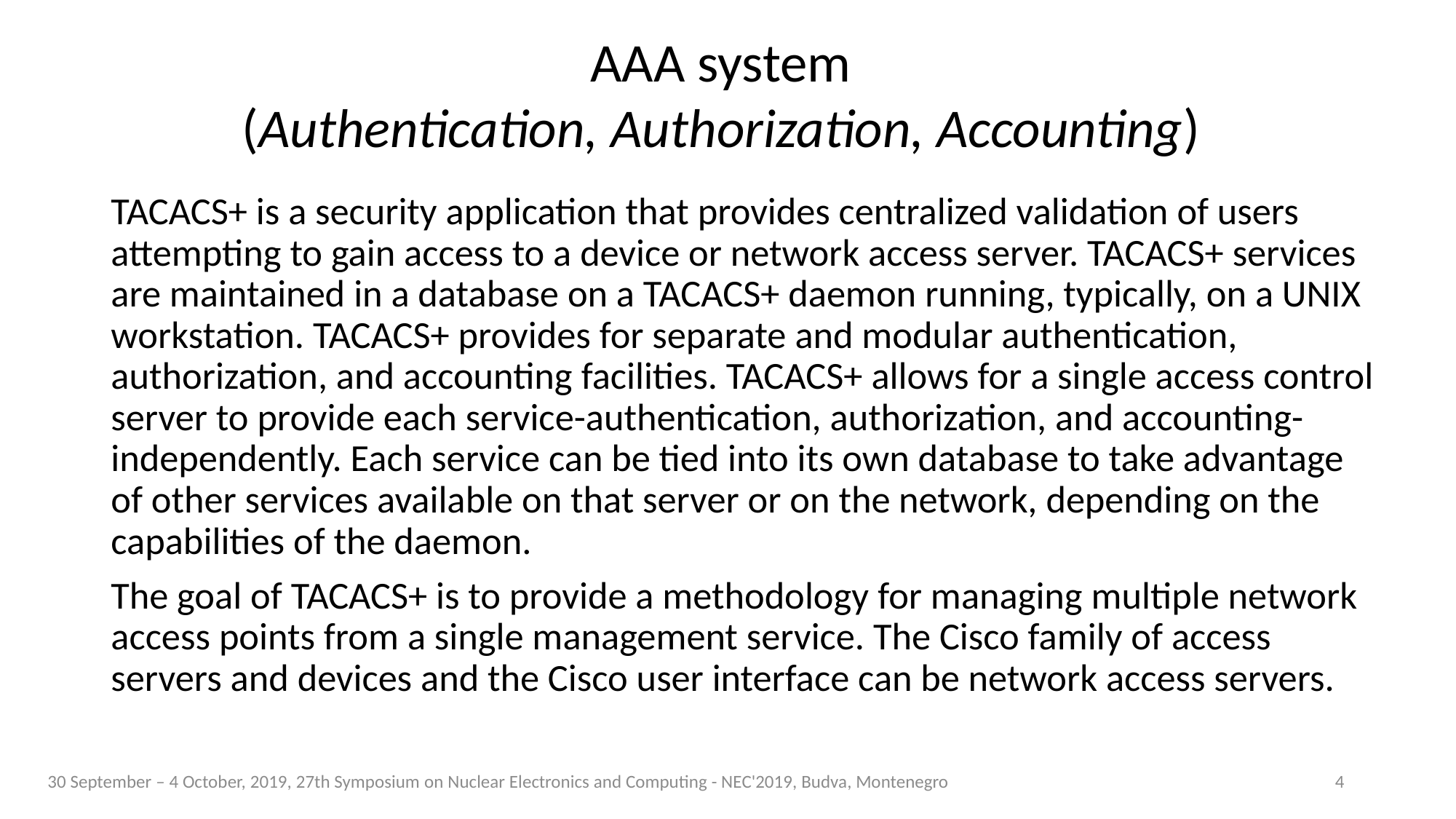

AAA system
(Authentication, Authorization, Accounting)
TACACS+ is a security application that provides centralized validation of users attempting to gain access to a device or network access server. TACACS+ services are maintained in a database on a TACACS+ daemon running, typically, on a UNIX workstation. TACACS+ provides for separate and modular authentication, authorization, and accounting facilities. TACACS+ allows for a single access control server to provide each service-authentication, authorization, and accounting-independently. Each service can be tied into its own database to take advantage of other services available on that server or on the network, depending on the capabilities of the daemon.
The goal of TACACS+ is to provide a methodology for managing multiple network access points from a single management service. The Cisco family of access servers and devices and the Cisco user interface can be network access servers.

 30 September – 4 October, 2019, 27th Symposium on Nuclear Electronics and Computing - NEC'2019, Budva, Montenegro
4